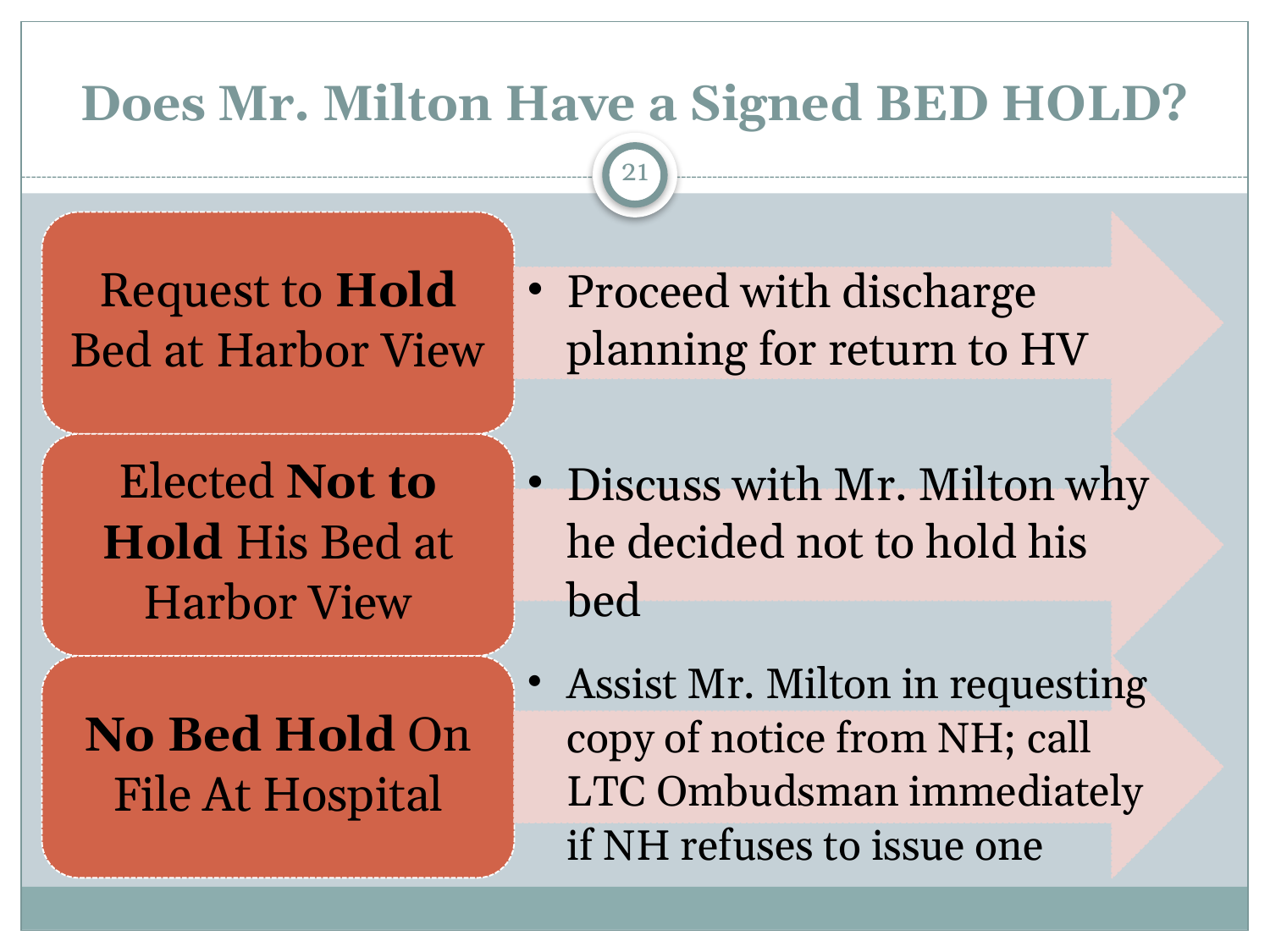

# Does Mr. Milton Have a Signed BED HOLD?
21
Proceed with discharge planning for return to HV
Elected Not to Hold His Bed at Harbor View
Discuss with Mr. Milton why he decided not to hold his bed
No Bed Hold On File At Hospital
Assist Mr. Milton in requesting copy of notice from NH; call LTC Ombudsman immediately if NH refuses to issue one